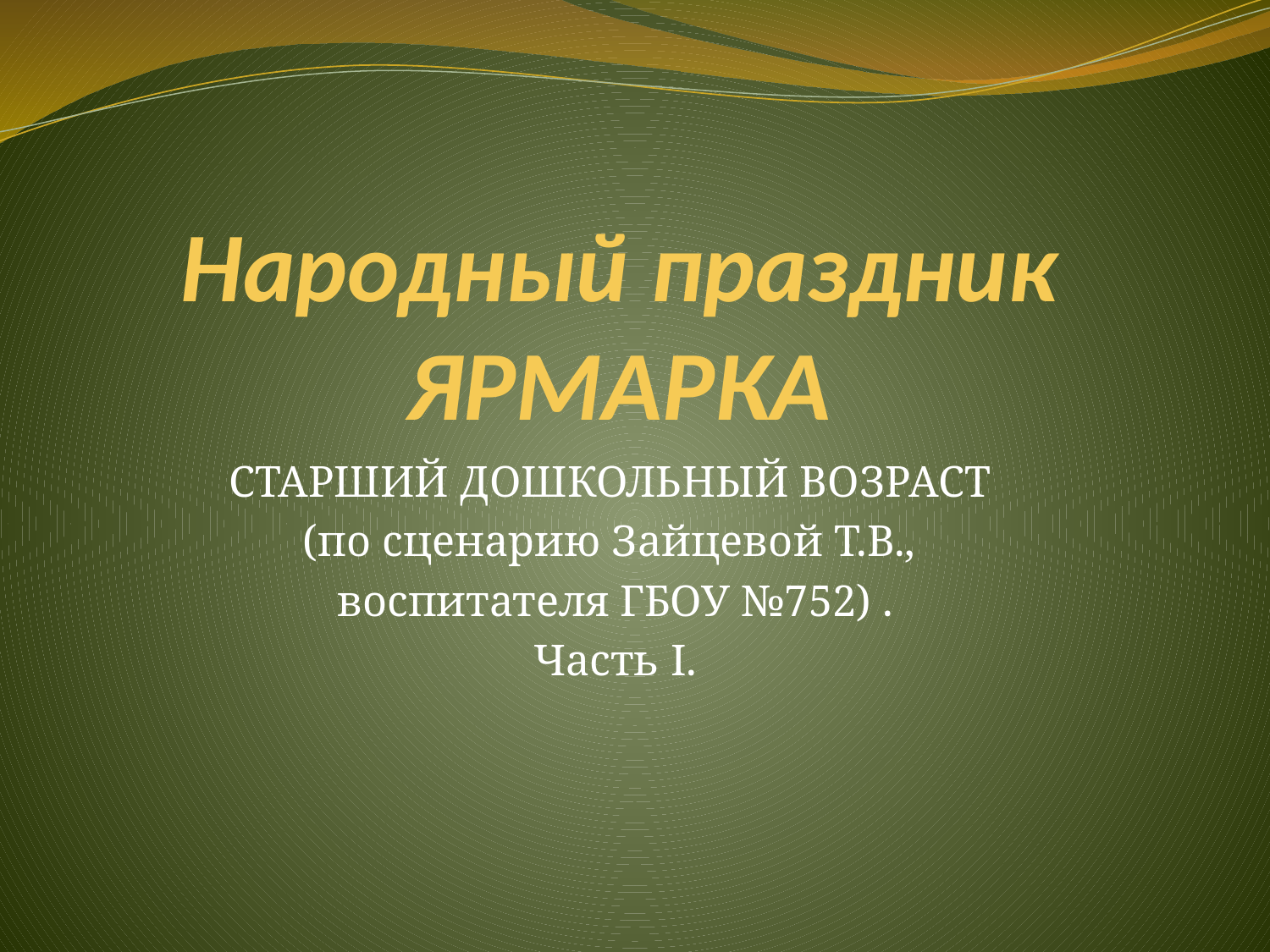

# Народный праздник ЯРМАРКА
СТАРШИЙ ДОШКОЛЬНЫЙ ВОЗРАСТ
(по сценарию Зайцевой Т.В.,
воспитателя ГБОУ №752) .
Часть I.